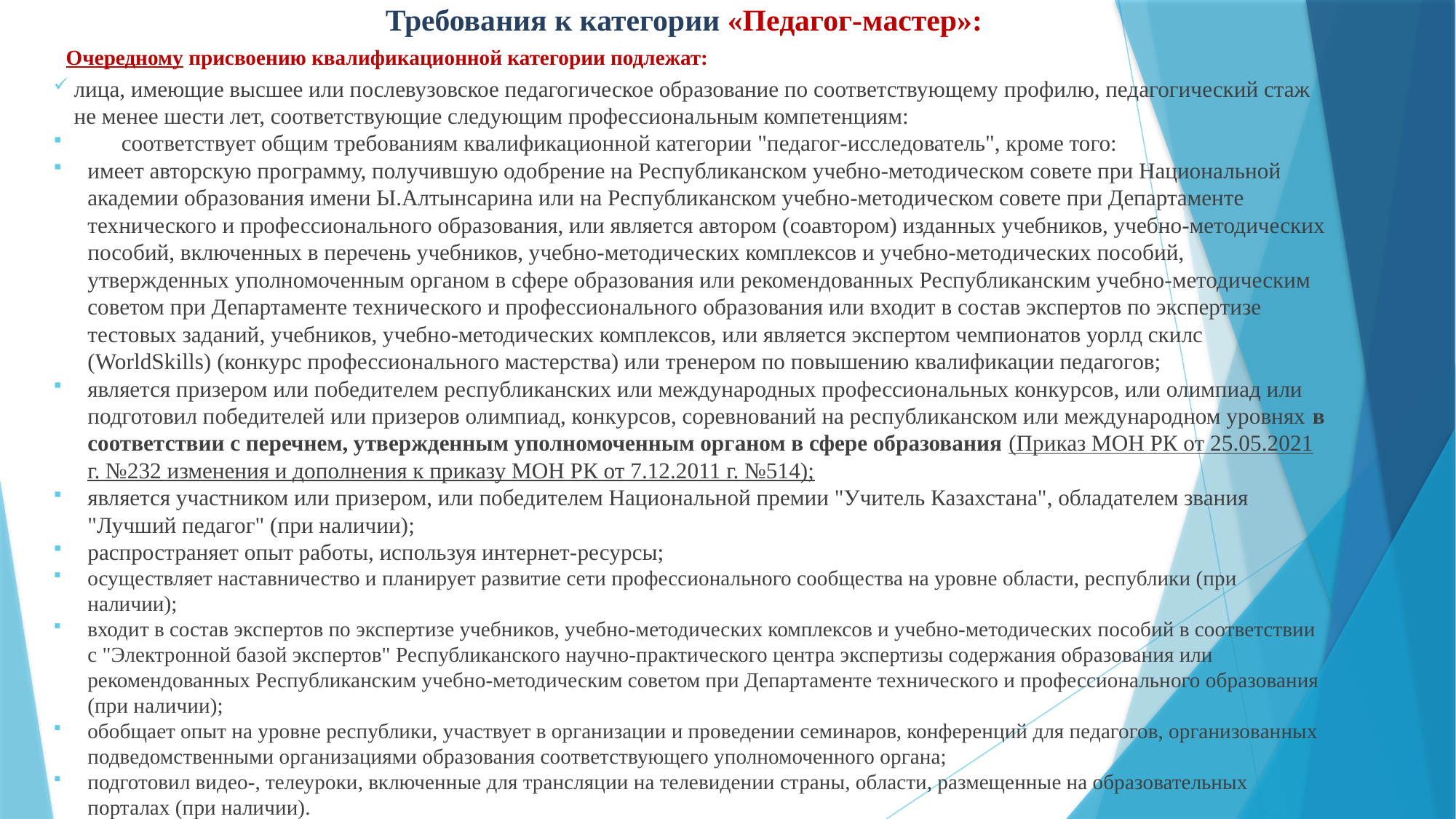

Требования к категории «Педагог-мастер»:
# Очередному присвоению квалификационной категории подлежат:
лица, имеющие высшее или послевузовское педагогическое образование по соответствующему профилю, педагогический стаж не менее шести лет, соответствующие следующим профессиональным компетенциям:
      соответствует общим требованиям квалификационной категории "педагог-исследователь", кроме того:
имеет авторскую программу, получившую одобрение на Республиканском учебно-методическом совете при Национальной академии образования имени Ы.Алтынсарина или на Республиканском учебно-методическом совете при Департаменте технического и профессионального образования, или является автором (соавтором) изданных учебников, учебно-методических пособий, включенных в перечень учебников, учебно-методических комплексов и учебно-методических пособий, утвержденных уполномоченным органом в сфере образования или рекомендованных Республиканским учебно-методическим советом при Департаменте технического и профессионального образования или входит в состав экспертов по экспертизе тестовых заданий, учебников, учебно-методических комплексов, или является экспертом чемпионатов уорлд скилс (WorldSkills) (конкурс профессионального мастерства) или тренером по повышению квалификации педагогов;
является призером или победителем республиканских или международных профессиональных конкурсов, или олимпиад или подготовил победителей или призеров олимпиад, конкурсов, соревнований на республиканском или международном уровнях в соответствии с перечнем, утвержденным уполномоченным органом в сфере образования (Приказ МОН РК от 25.05.2021 г. №232 изменения и дополнения к приказу МОН РК от 7.12.2011 г. №514);
является участником или призером, или победителем Национальной премии "Учитель Казахстана", обладателем звания "Лучший педагог" (при наличии);
распространяет опыт работы, используя интернет-ресурсы;
осуществляет наставничество и планирует развитие сети профессионального сообщества на уровне области, республики (при наличии);
входит в состав экспертов по экспертизе учебников, учебно-методических комплексов и учебно-методических пособий в соответствии с "Электронной базой экспертов" Республиканского научно-практического центра экспертизы содержания образования или рекомендованных Республиканским учебно-методическим советом при Департаменте технического и профессионального образования (при наличии);
обобщает опыт на уровне республики, участвует в организации и проведении семинаров, конференций для педагогов, организованных подведомственными организациями образования соответствующего уполномоченного органа;
подготовил видео-, телеуроки, включенные для трансляции на телевидении страны, области, размещенные на образовательных порталах (при наличии).